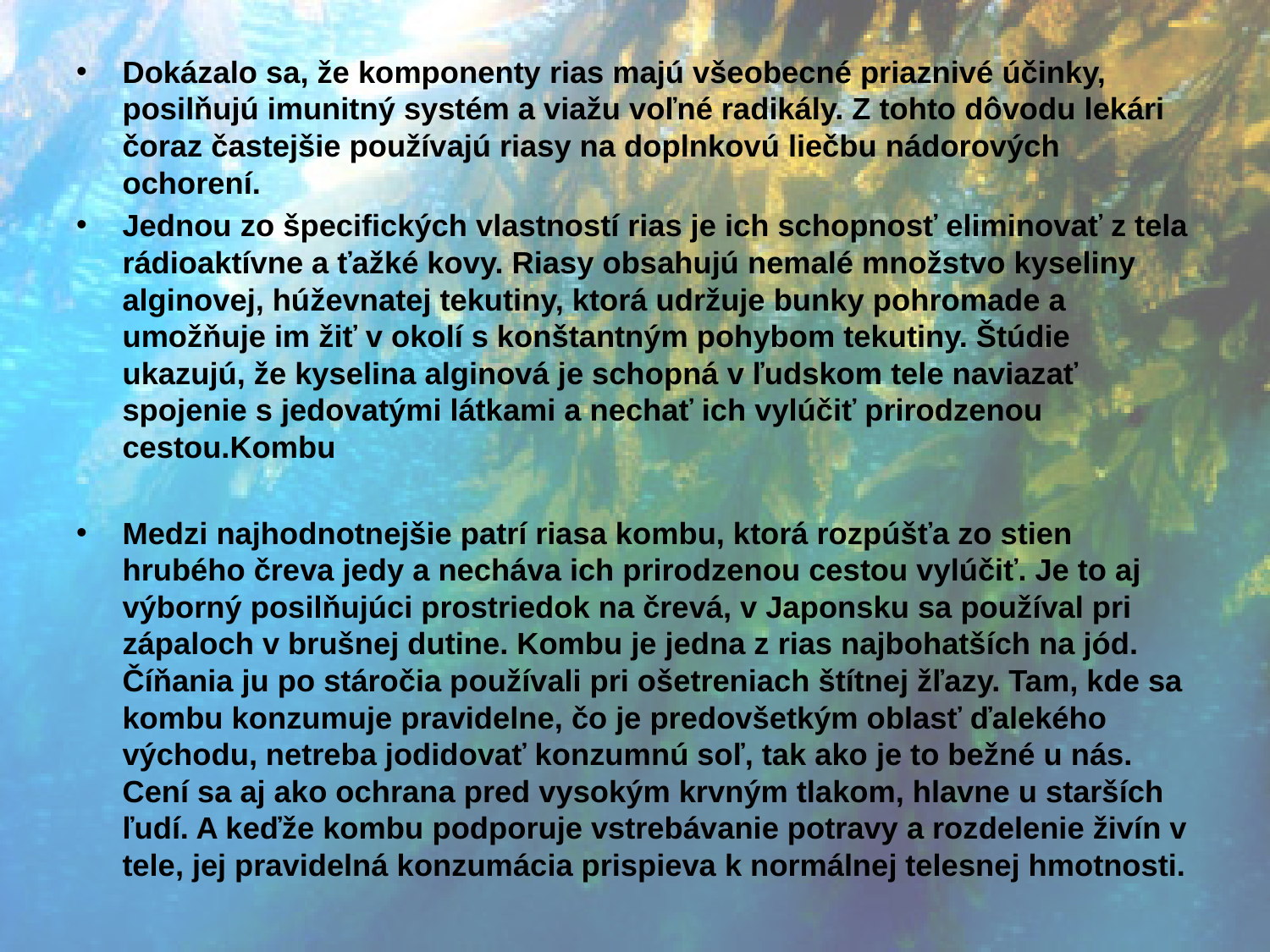

#
Dokázalo sa, že komponenty rias majú všeobecné priaznivé účinky, posilňujú imunitný systém a viažu voľné radikály. Z tohto dôvodu lekári čoraz častejšie používajú riasy na doplnkovú liečbu nádorových ochorení.
Jednou zo špecifických vlastností rias je ich schopnosť eliminovať z tela rádioaktívne a ťažké kovy. Riasy obsahujú nemalé množstvo kyseliny alginovej, húževnatej tekutiny, ktorá udržuje bunky pohromade a umožňuje im žiť v okolí s konštantným pohybom tekutiny. Štúdie ukazujú, že kyselina alginová je schopná v ľudskom tele naviazať spojenie s jedovatými látkami a nechať ich vylúčiť prirodzenou cestou.Kombu

Medzi najhodnotnejšie patrí riasa kombu, ktorá rozpúšťa zo stien hrubého čreva jedy a necháva ich prirodzenou cestou vylúčiť. Je to aj výborný posilňujúci prostriedok na črevá, v Japonsku sa používal pri zápaloch v brušnej dutine. Kombu je jedna z rias najbohatších na jód. Číňania ju po stáročia používali pri ošetreniach štítnej žľazy. Tam, kde sa kombu konzumuje pravidelne, čo je predovšetkým oblasť ďalekého východu, netreba jodidovať konzumnú soľ, tak ako je to bežné u nás. Cení sa aj ako ochrana pred vysokým krvným tlakom, hlavne u starších ľudí. A keďže kombu podporuje vstrebávanie potravy a rozdelenie živín v tele, jej pravidelná konzumácia prispieva k normálnej telesnej hmotnosti.